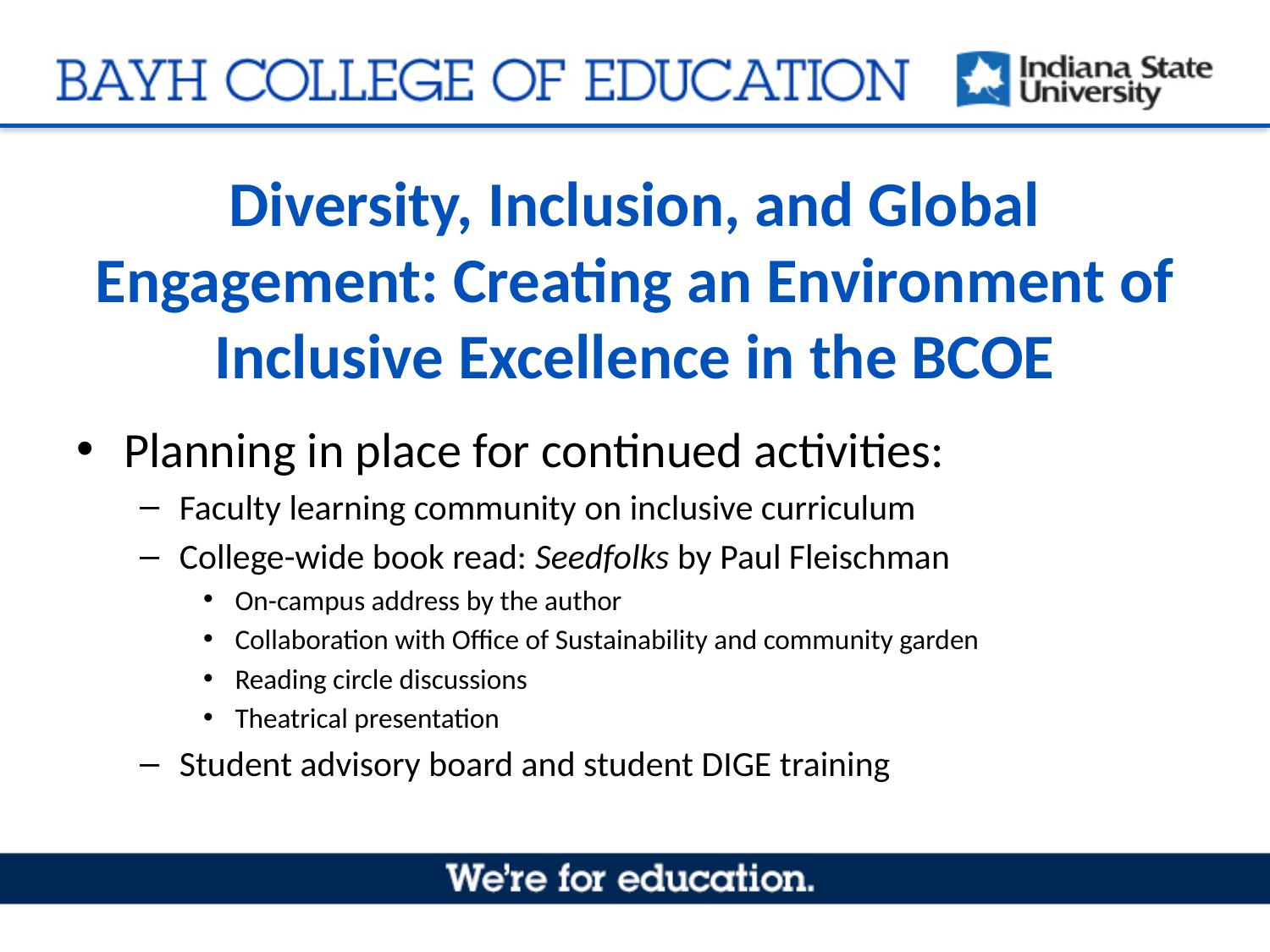

# Diversity, Inclusion, and Global Engagement: Creating an Environment of Inclusive Excellence in the BCOE
Planning in place for continued activities:
Faculty learning community on inclusive curriculum
College-wide book read: Seedfolks by Paul Fleischman
On-campus address by the author
Collaboration with Office of Sustainability and community garden
Reading circle discussions
Theatrical presentation
Student advisory board and student DIGE training